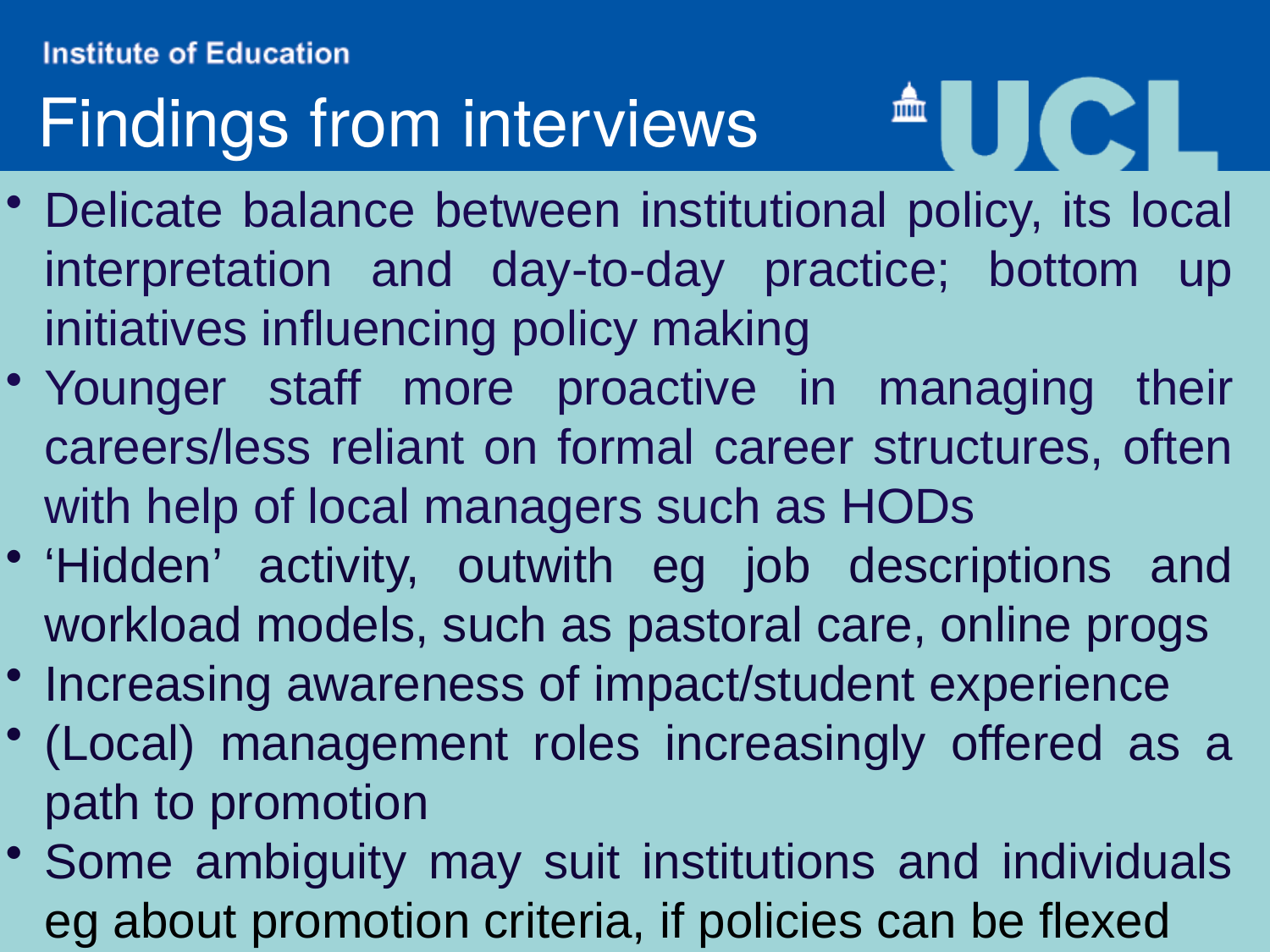

Findings from interviews
Delicate balance between institutional policy, its local interpretation and day-to-day practice; bottom up initiatives influencing policy making
Younger staff more proactive in managing their careers/less reliant on formal career structures, often with help of local managers such as HODs
‘Hidden’ activity, outwith eg job descriptions and workload models, such as pastoral care, online progs
Increasing awareness of impact/student experience
(Local) management roles increasingly offered as a path to promotion
Some ambiguity may suit institutions and individuals eg about promotion criteria, if policies can be flexed